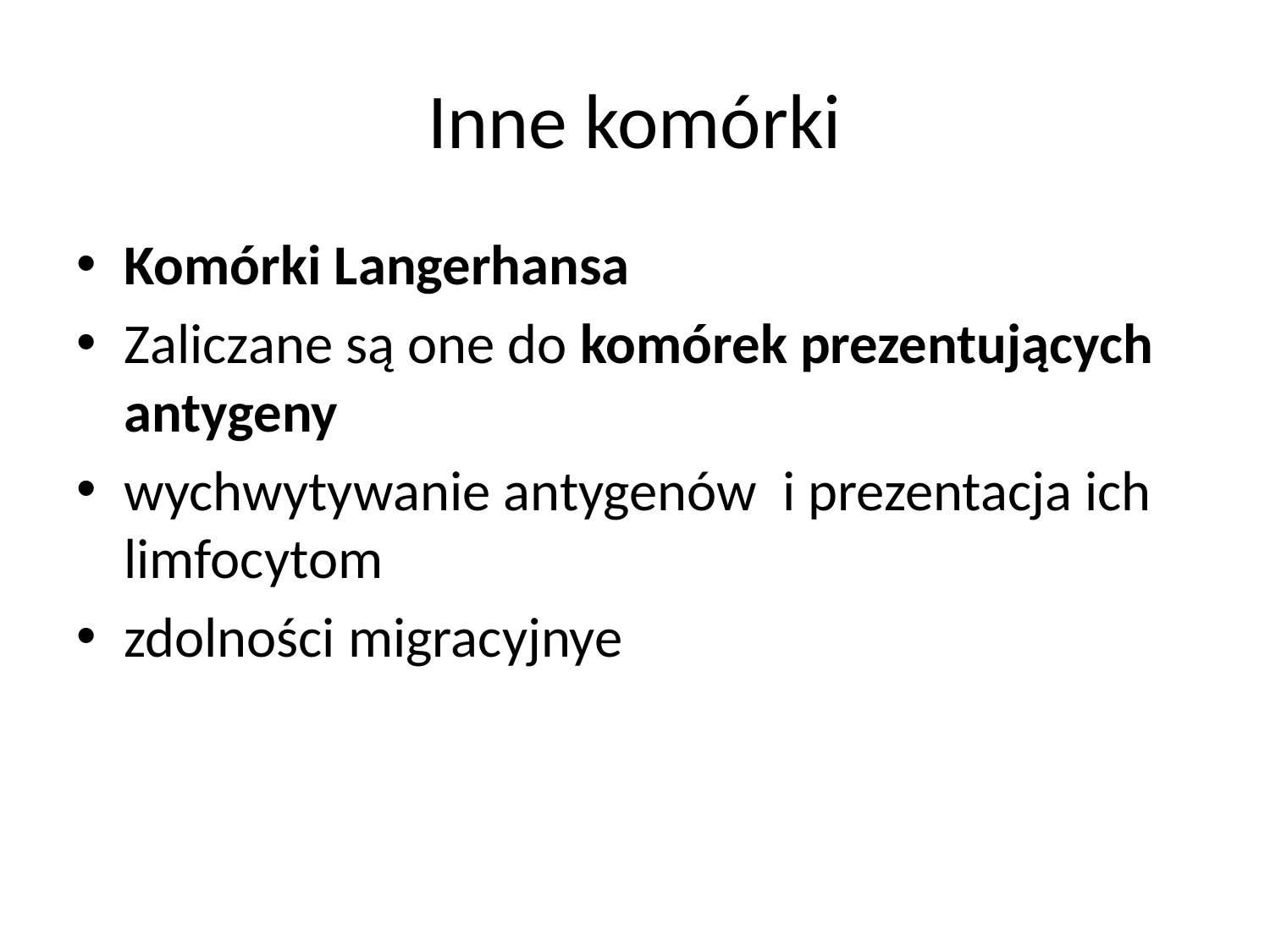

# Inne komórki
Komórki Langerhansa
Zaliczane są one do komórek prezentujących antygeny
wychwytywanie antygenów  i prezentacja ich limfocytom
zdolności migracyjnye